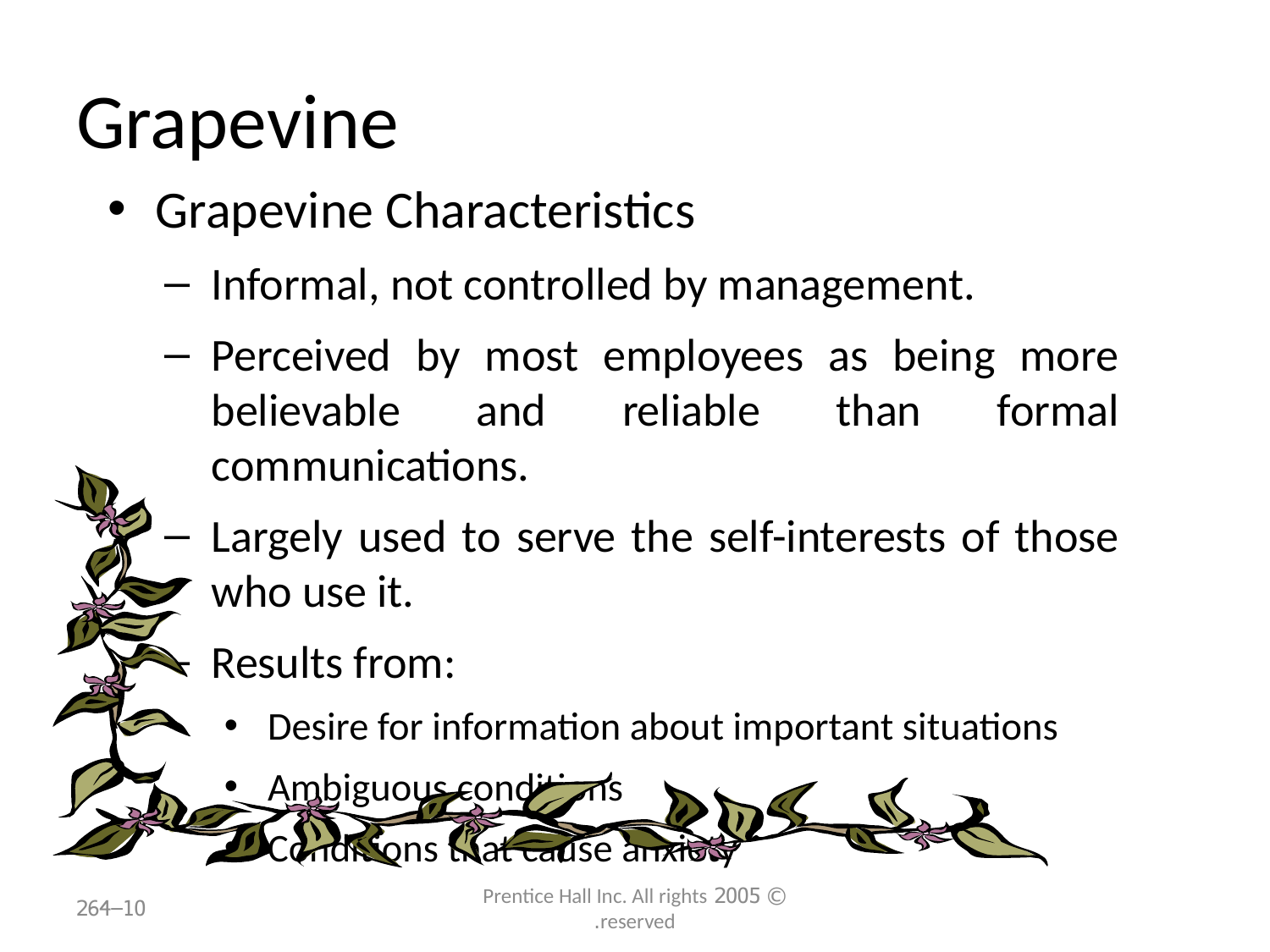

# Grapevine
Grapevine Characteristics
Informal, not controlled by management.
Perceived by most employees as being more believable and reliable than formal communications.
Largely used to serve the self-interests of those who use it.
Results from:
Desire for information about important situations
Ambiguous conditions
Conditions that cause anxiety

10–264
© 2005 Prentice Hall Inc. All rights reserved.